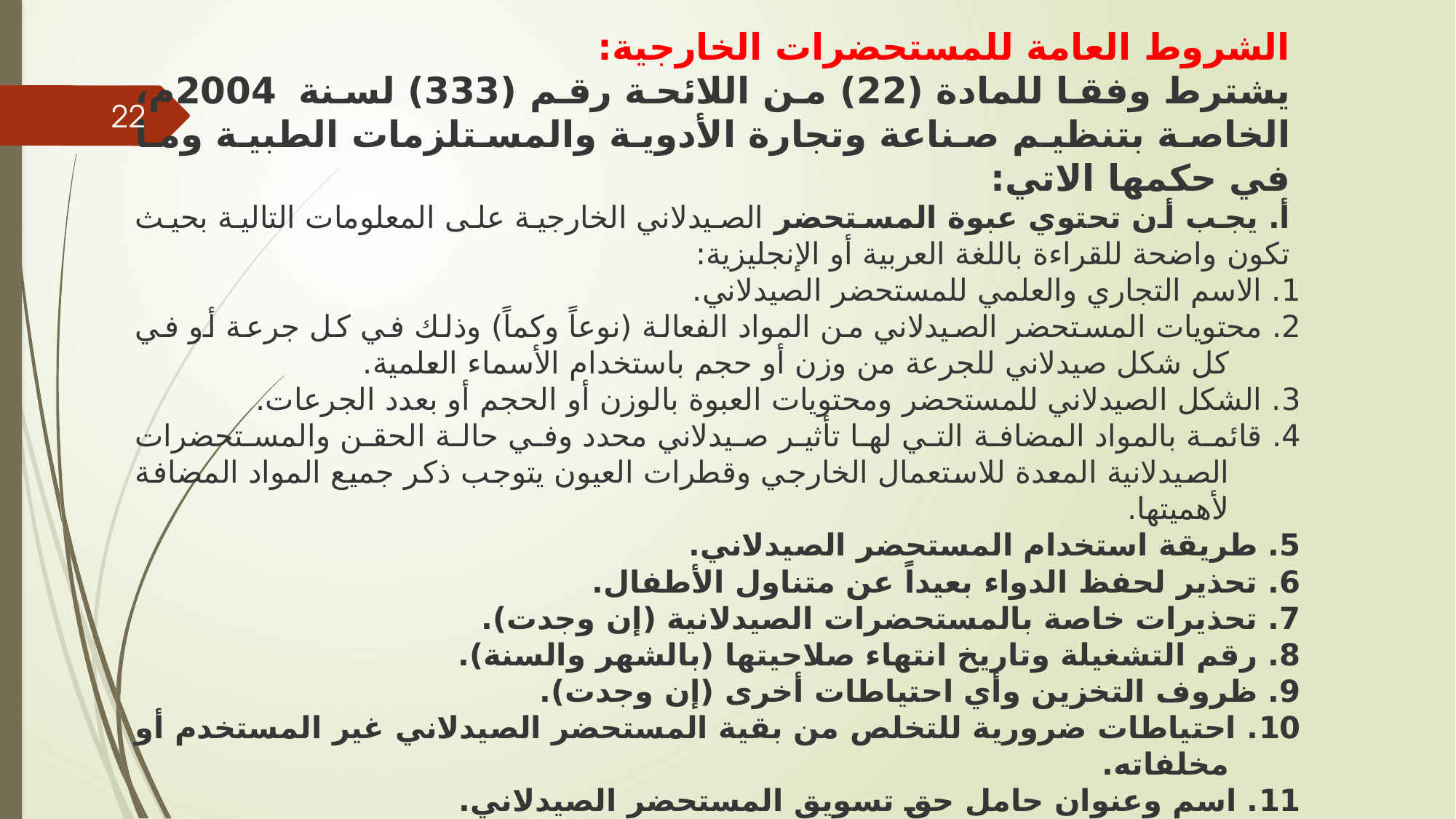

الشروط العامة للمستحضرات الخارجية:
يشترط وفقا للمادة (22) من اللائحة رقم (333) لسنة 2004م، الخاصة بتنظيم صناعة وتجارة الأدوية والمستلزمات الطبية وما في حكمها الاتي:
‌أ. يجب أن تحتوي عبوة المستحضر الصيدلاني الخارجية على المعلومات التالية بحيث تكون واضحة للقراءة باللغة العربية أو الإنجليزية:
1. الاسم التجاري والعلمي للمستحضر الصيدلاني.
2. محتويات المستحضر الصيدلاني من المواد الفعالة (نوعاً وكماً) وذلك في كل جرعة أو في كل شكل صيدلاني للجرعة من وزن أو حجم باستخدام الأسماء العلمية.
3. الشكل الصيدلاني للمستحضر ومحتويات العبوة بالوزن أو الحجم أو بعدد الجرعات.
4. قائمة بالمواد المضافة التي لها تأثير صيدلاني محدد وفي حالة الحقن والمستحضرات الصيدلانية المعدة للاستعمال الخارجي وقطرات العيون يتوجب ذكر جميع المواد المضافة لأهميتها.
5. طريقة استخدام المستحضر الصيدلاني.
6. تحذير لحفظ الدواء بعيداً عن متناول الأطفال.
7. تحذيرات خاصة بالمستحضرات الصيدلانية (إن وجدت).
8. رقم التشغيلة وتاريخ انتهاء صلاحيتها (بالشهر والسنة).
9. ظروف التخزين وأي احتياطات أخرى (إن وجدت).
10. احتياطات ضرورية للتخلص من بقية المستحضر الصيدلاني غير المستخدم أو مخلفاته.
11. اسم وعنوان حامل حق تسويق المستحضر الصيدلاني.
12. إرشادات استعمال المستحضر الصيدلاني الذي يصرف بدون وصفة طبية.
13. الرموز أو الشعارات المستخدمة لتوضيح معلومات معينة تتوافق مع ما ورد في ملخص خواص المستحضر الصيدلاني.

22